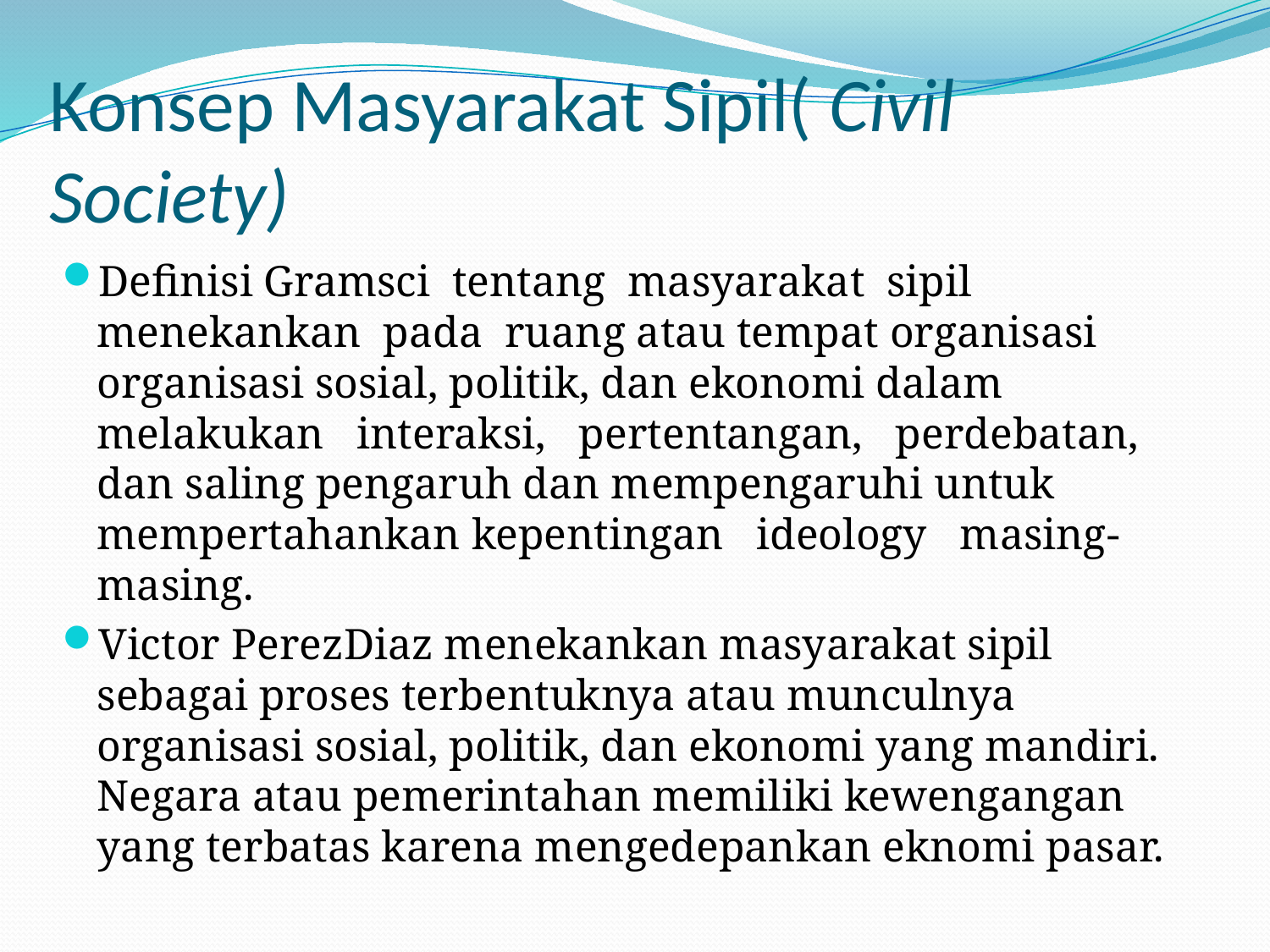

# Konsep Masyarakat Sipil( Civil Society)
Definisi Gramsci  tentang  masyarakat  sipil  menekankan  pada  ruang atau tempat organisasi­organisasi sosial, politik, dan ekonomi dalam   melakukan   interaksi,   pertentangan,   perdebatan,   dan saling pengaruh dan mempengaruhi untuk mempertahankan kepentingan   ideology   masing-masing.
Victor Perez­Diaz menekankan masyarakat sipil sebagai proses terbentuknya atau munculnya organisasi sosial, politik, dan ekonomi yang mandiri. Negara atau pemerintahan memiliki kewengangan yang terbatas karena mengedepankan eknomi pasar.